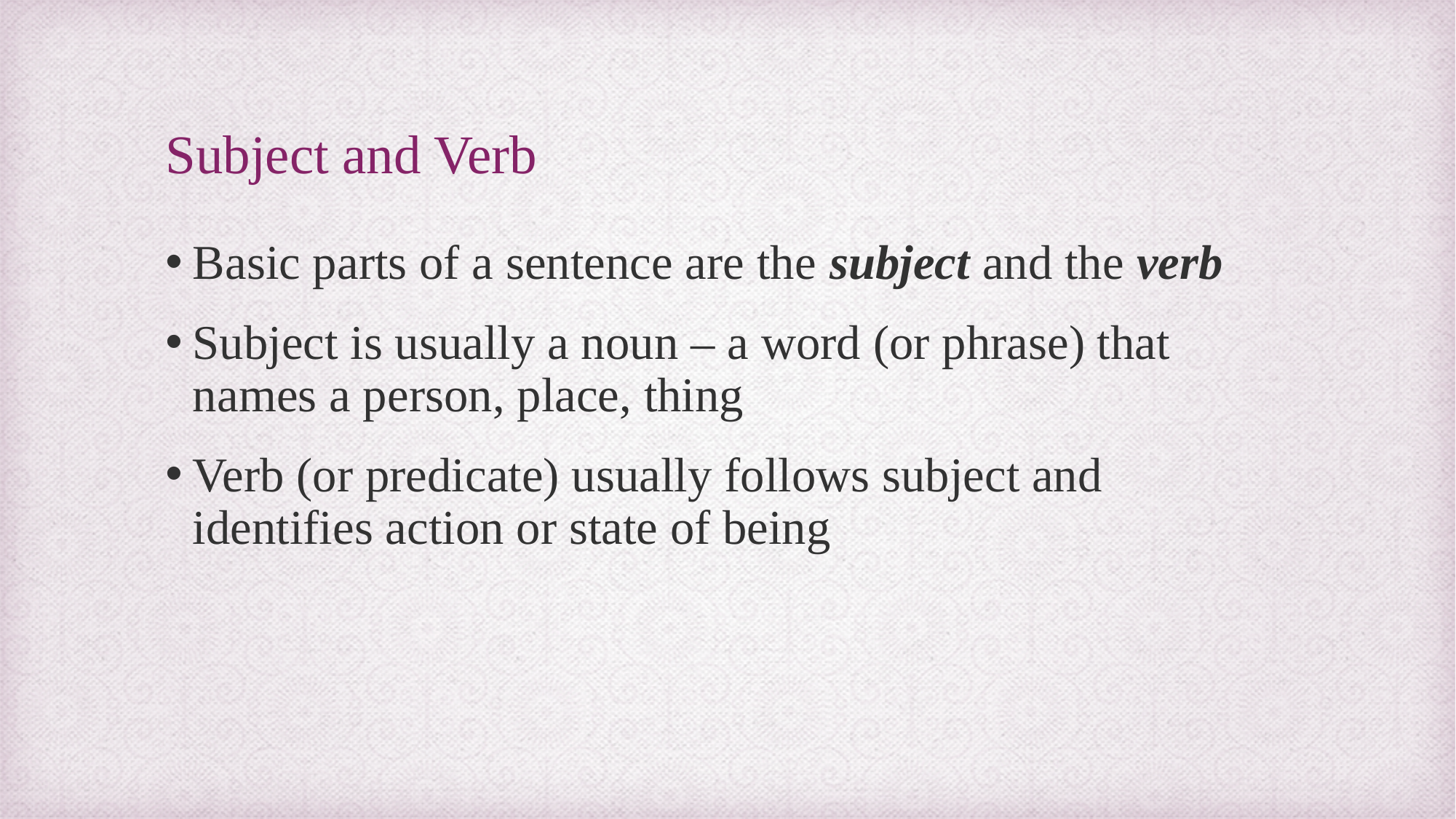

# Subject and Verb
Basic parts of a sentence are the subject and the verb
Subject is usually a noun – a word (or phrase) that names a person, place, thing
Verb (or predicate) usually follows subject and identifies action or state of being